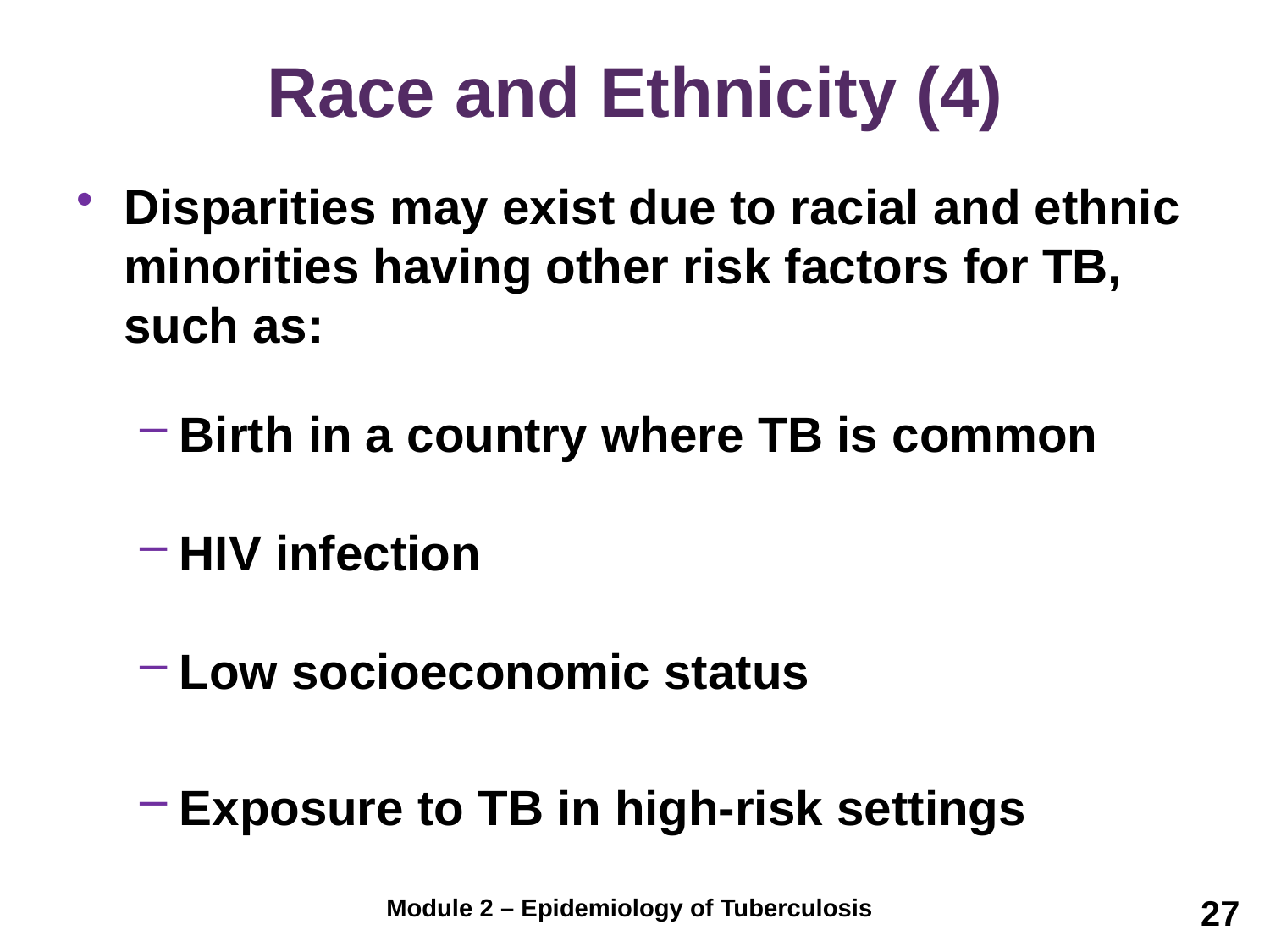

# Race and Ethnicity (4)
Disparities may exist due to racial and ethnic minorities having other risk factors for TB, such as:

Birth in a country where TB is common

HIV infection

Low socioeconomic status

Exposure to TB in high-risk settings
27
Module 2 – Epidemiology of Tuberculosis